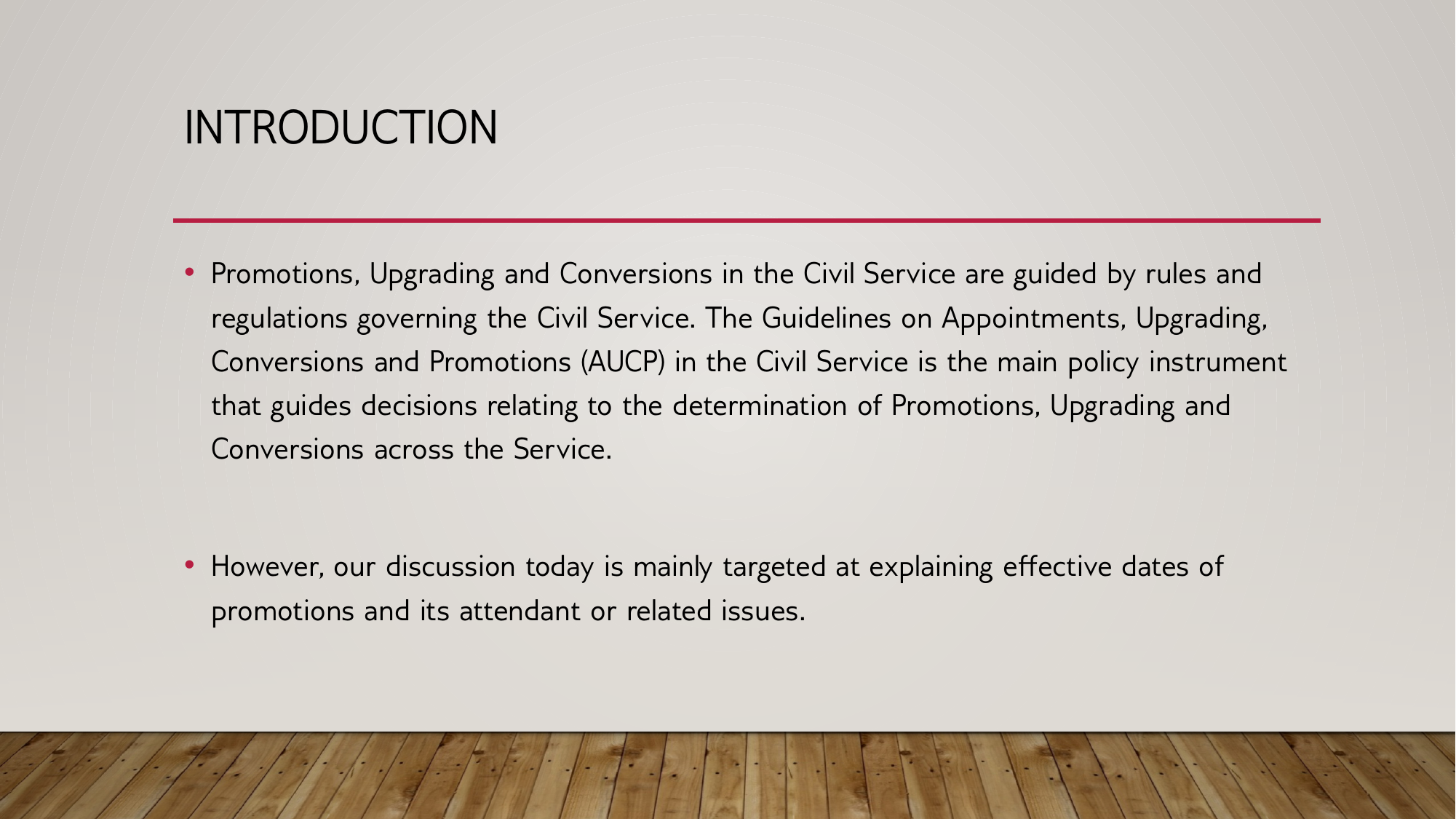

# INTRODUCTION
Promotions, Upgrading and Conversions in the Civil Service are guided by rules and regulations governing the Civil Service. The Guidelines on Appointments, Upgrading, Conversions and Promotions (AUCP) in the Civil Service is the main policy instrument that guides decisions relating to the determination of Promotions, Upgrading and Conversions across the Service.

However, our discussion today is mainly targeted at explaining effective dates of promotions and its attendant or related issues.